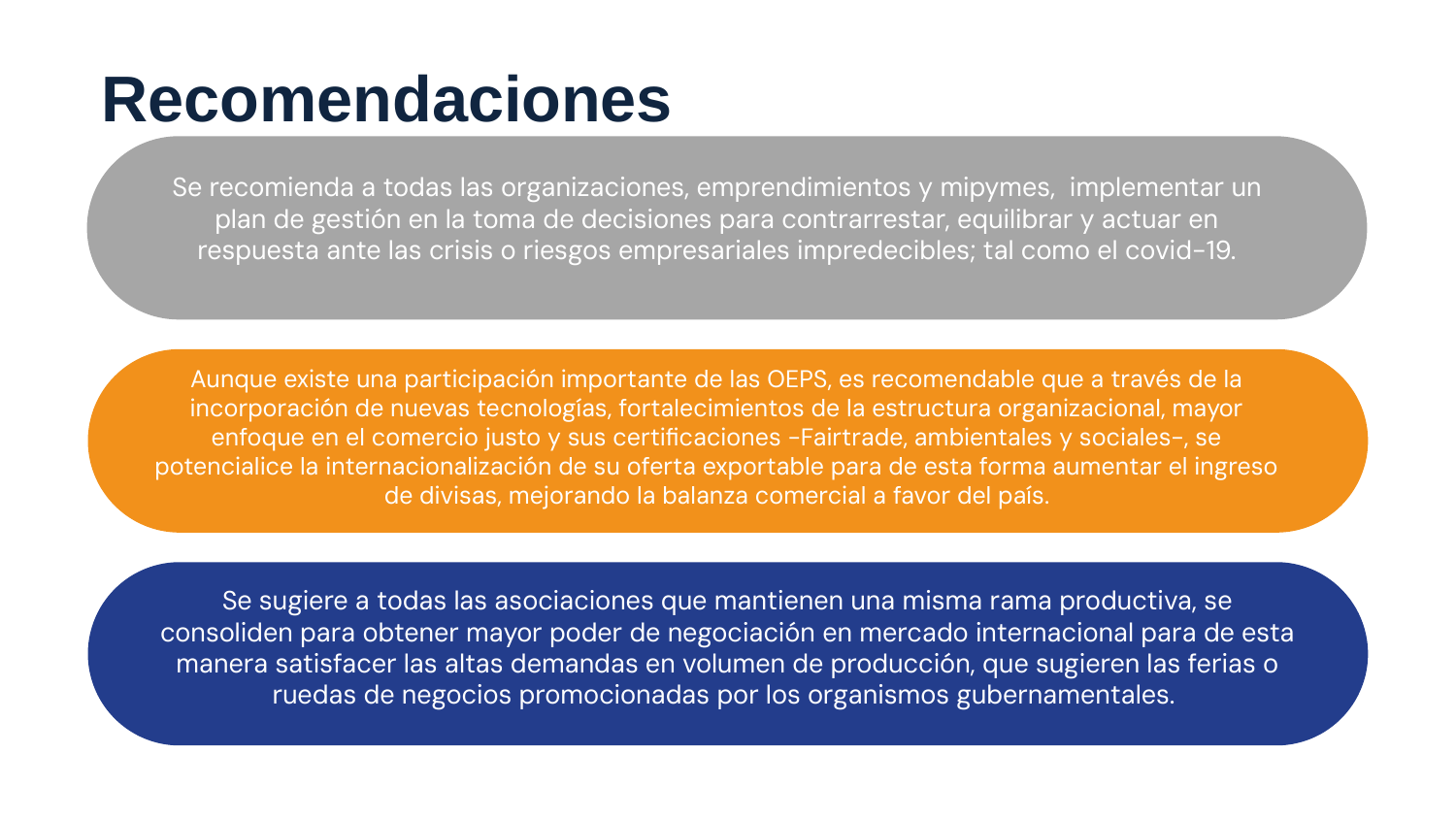

Recomendaciones

Se recomienda a todas las organizaciones, emprendimientos y mipymes,  implementar un plan de gestión en la toma de decisiones para contrarrestar, equilibrar y actuar en respuesta ante las crisis o riesgos empresariales impredecibles; tal como el covid-19.

Aunque existe una participación importante de las OEPS, es recomendable que a través de la incorporación de nuevas tecnologías, fortalecimientos de la estructura organizacional, mayor enfoque en el comercio justo y sus certificaciones -Fairtrade, ambientales y sociales-, se potencialice la internacionalización de su oferta exportable para de esta forma aumentar el ingreso de divisas, mejorando la balanza comercial a favor del país.

Se sugiere a todas las asociaciones que mantienen una misma rama productiva, se consoliden para obtener mayor poder de negociación en mercado internacional para de esta manera satisfacer las altas demandas en volumen de producción, que sugieren las ferias o ruedas de negocios promocionadas por los organismos gubernamentales.